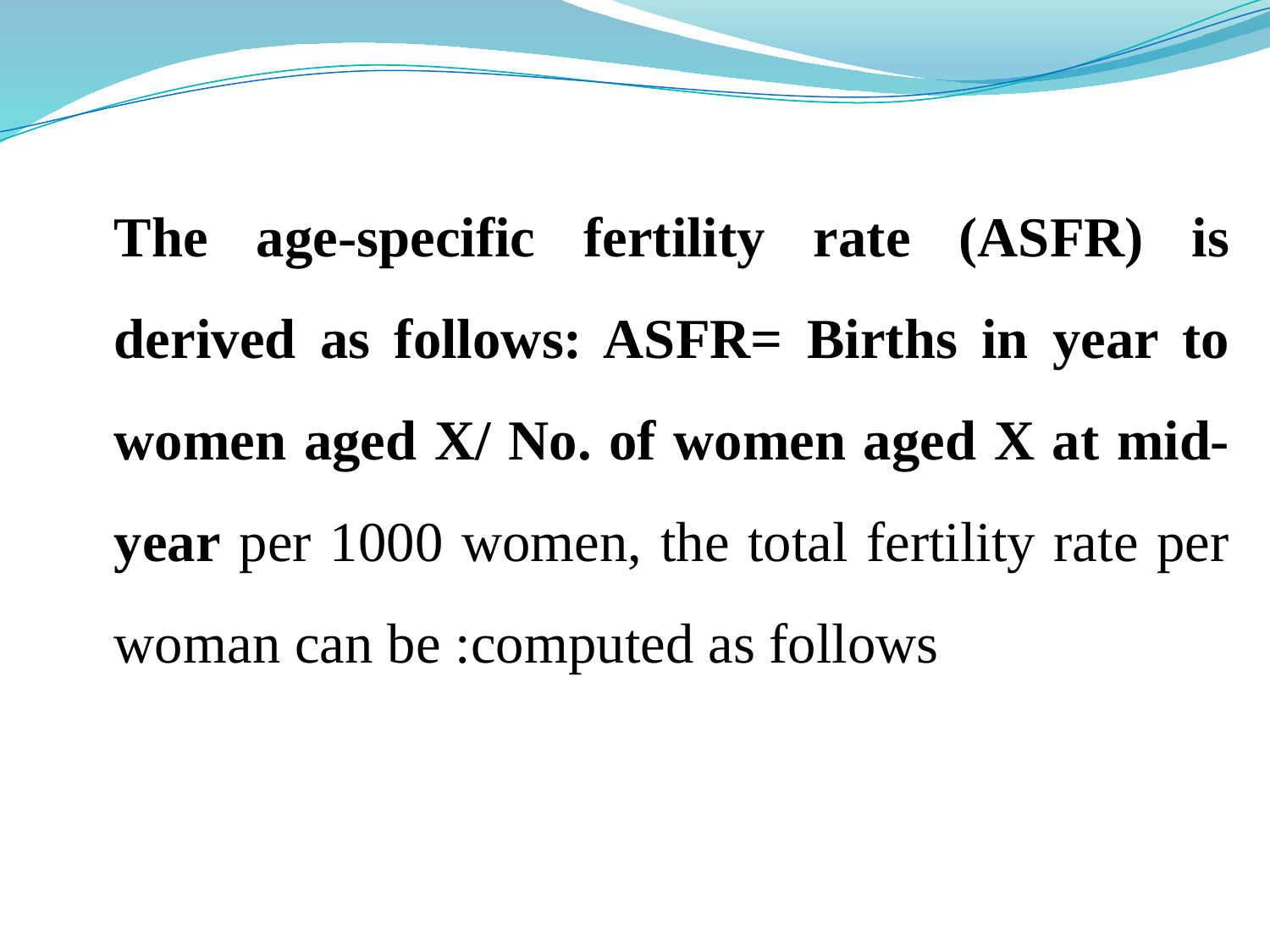

The age-specific fertility rate (ASFR) is derived as follows: ASFR= Births in year to women aged X/ No. of women aged X at mid-year per 1000 women, the total fertility rate per woman can be :computed as follows